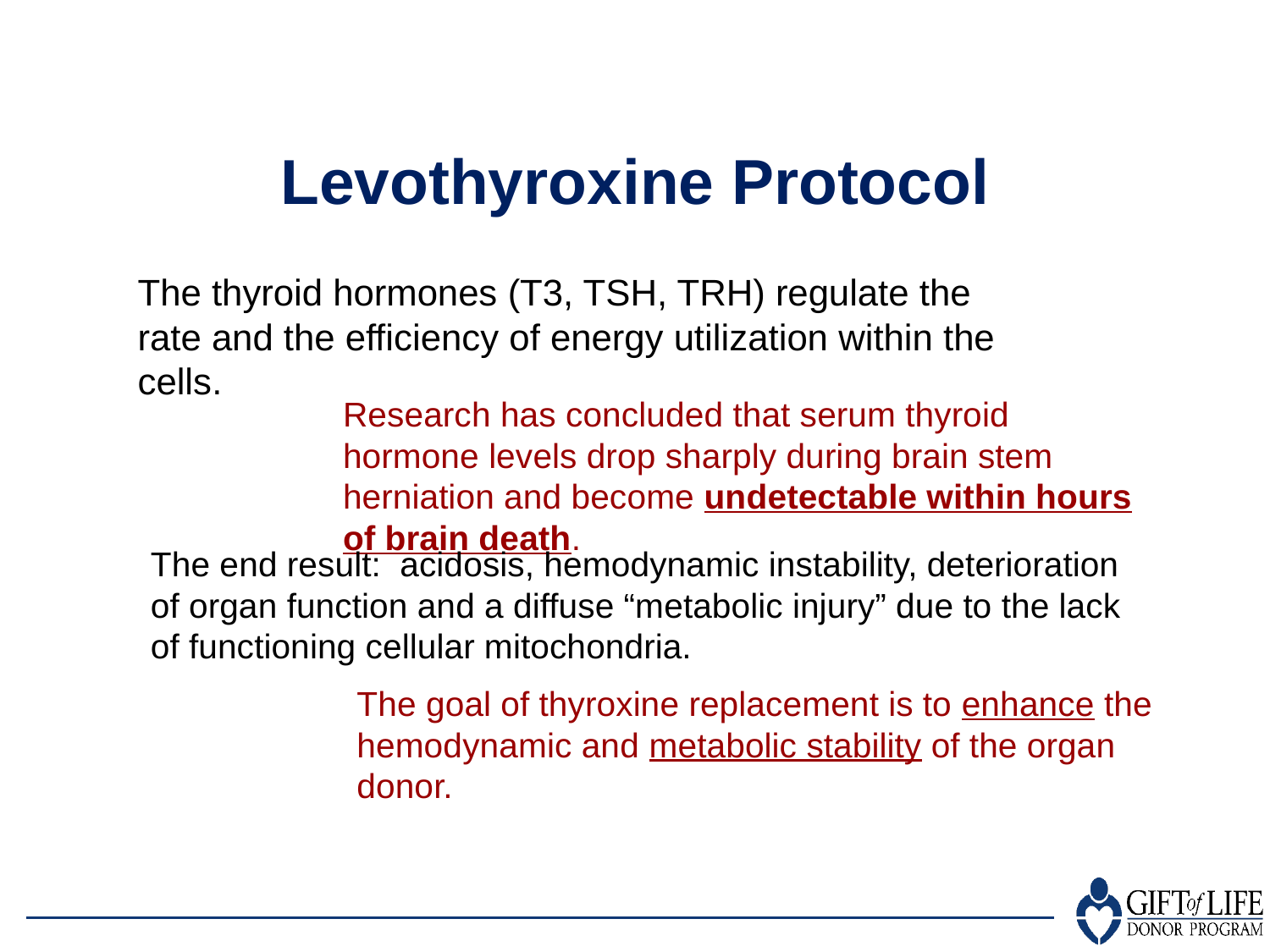

Levothyroxine Protocol
The thyroid hormones (T3, TSH, TRH) regulate the rate and the efficiency of energy utilization within the cells.
Research has concluded that serum thyroid hormone levels drop sharply during brain stem herniation and become undetectable within hours of brain death.
The end result:  acidosis, hemodynamic instability, deterioration
of organ function and a diffuse “metabolic injury” due to the lack of functioning cellular mitochondria.
The goal of thyroxine replacement is to enhance the hemodynamic and metabolic stability of the organ donor.